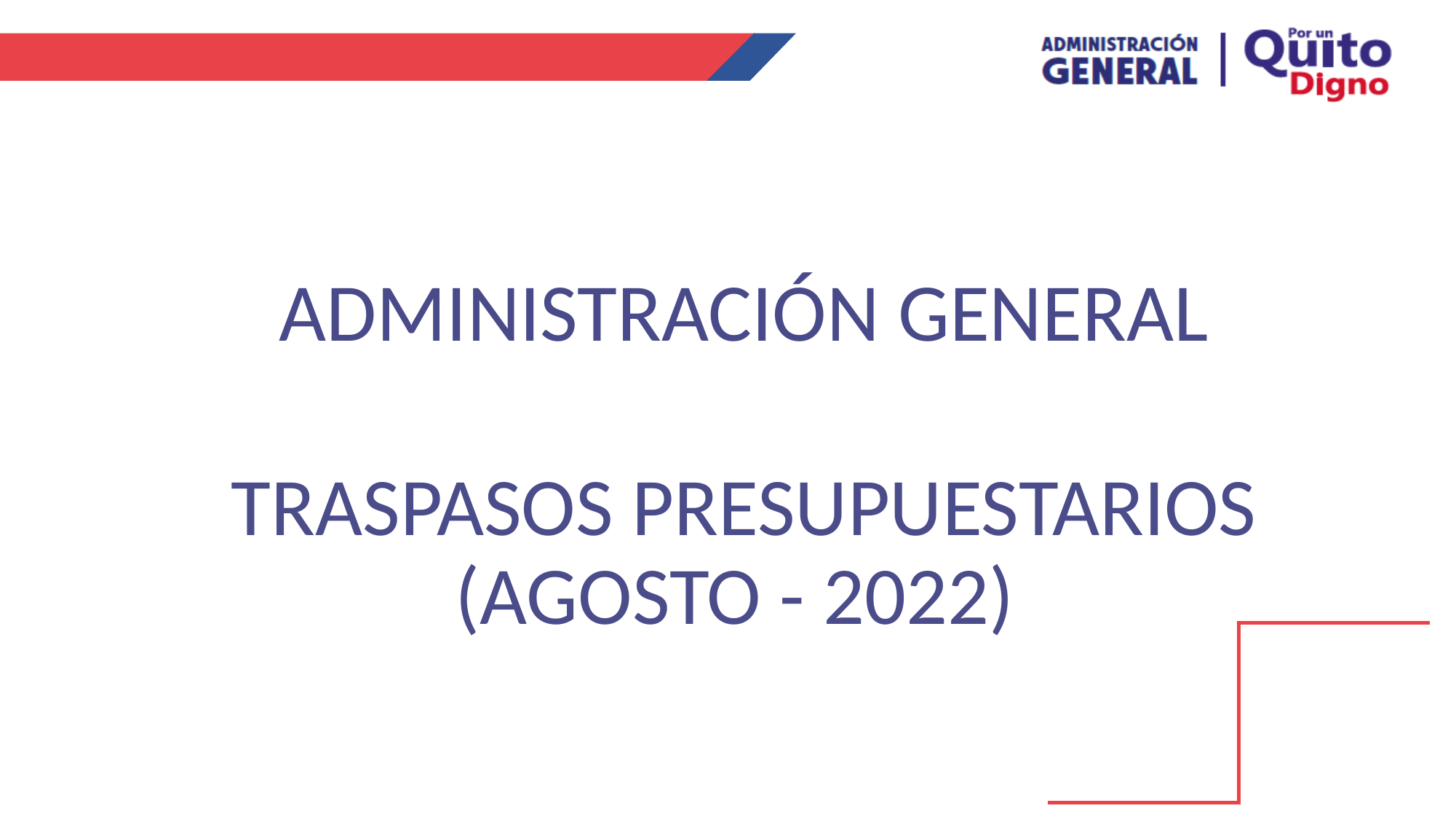

ADMINISTRACIÓN GENERAL
TRASPASOS PRESUPUESTARIOS
(AGOSTO - 2022)